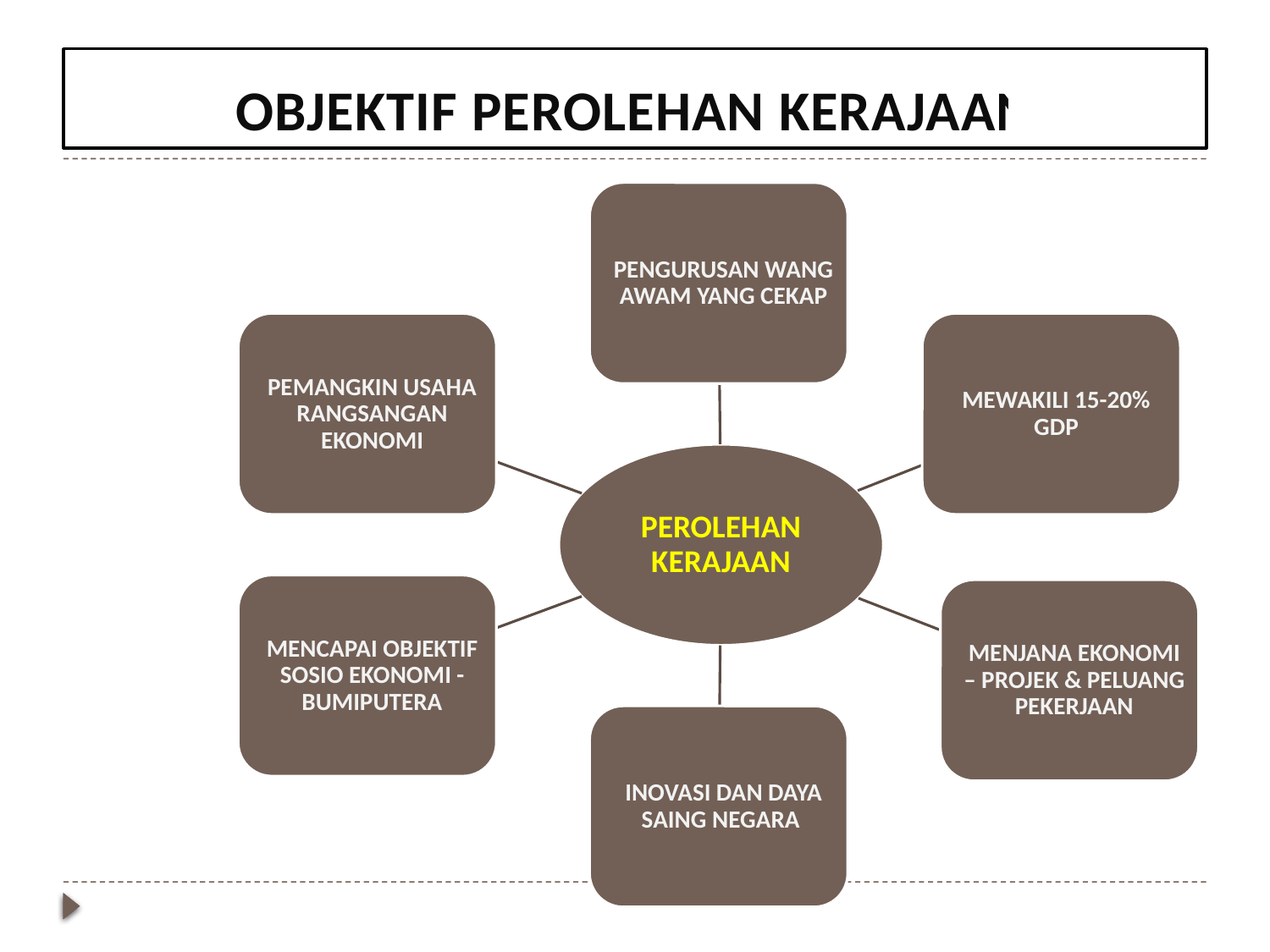

# OBJEKTIF PEROLEHAN KERAJAAN
PEROLEHAN KERAJAAN

PENGURUSAN WANG AWAM YANG CEKAP

MEWAKILI 15-20% GDP

MENJANA EKONOMI – PROJEK & PELUANG PEKERJAAN

INOVASI DAN DAYA SAING NEGARA

MENCAPAI OBJEKTIF SOSIO EKONOMI - BUMIPUTERA

PEMANGKIN USAHA RANGSANGAN EKONOMI